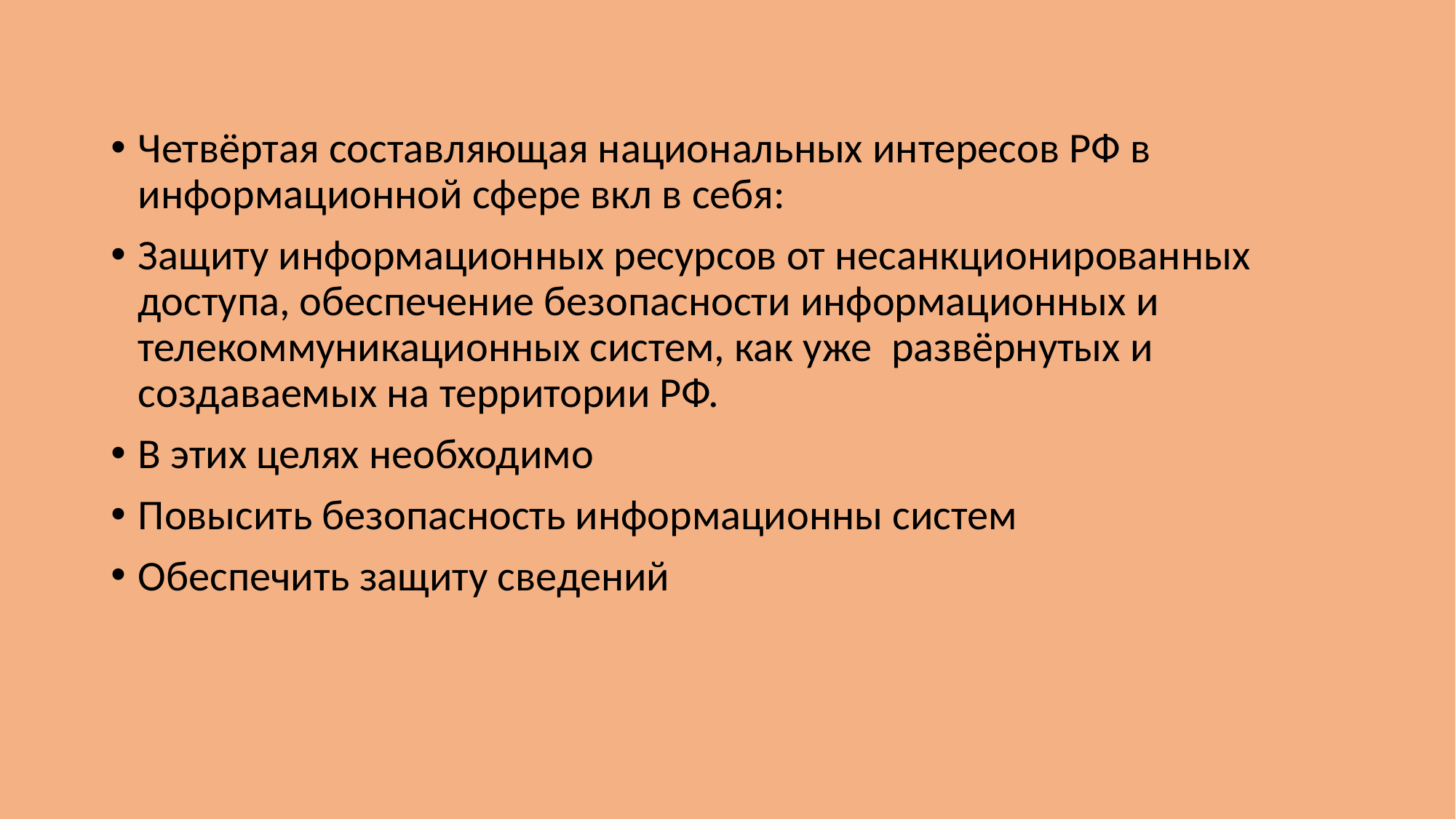

Четвёртая составляющая национальных интересов РФ в информационной сфере вкл в себя:
Защиту информационных ресурсов от несанкционированных доступа, обеспечение безопасности информационных и телекоммуникационных систем, как уже  развёрнутых и создаваемых на территории РФ.
В этих целях необходимо
Повысить безопасность информационны систем
Обеспечить защиту сведений